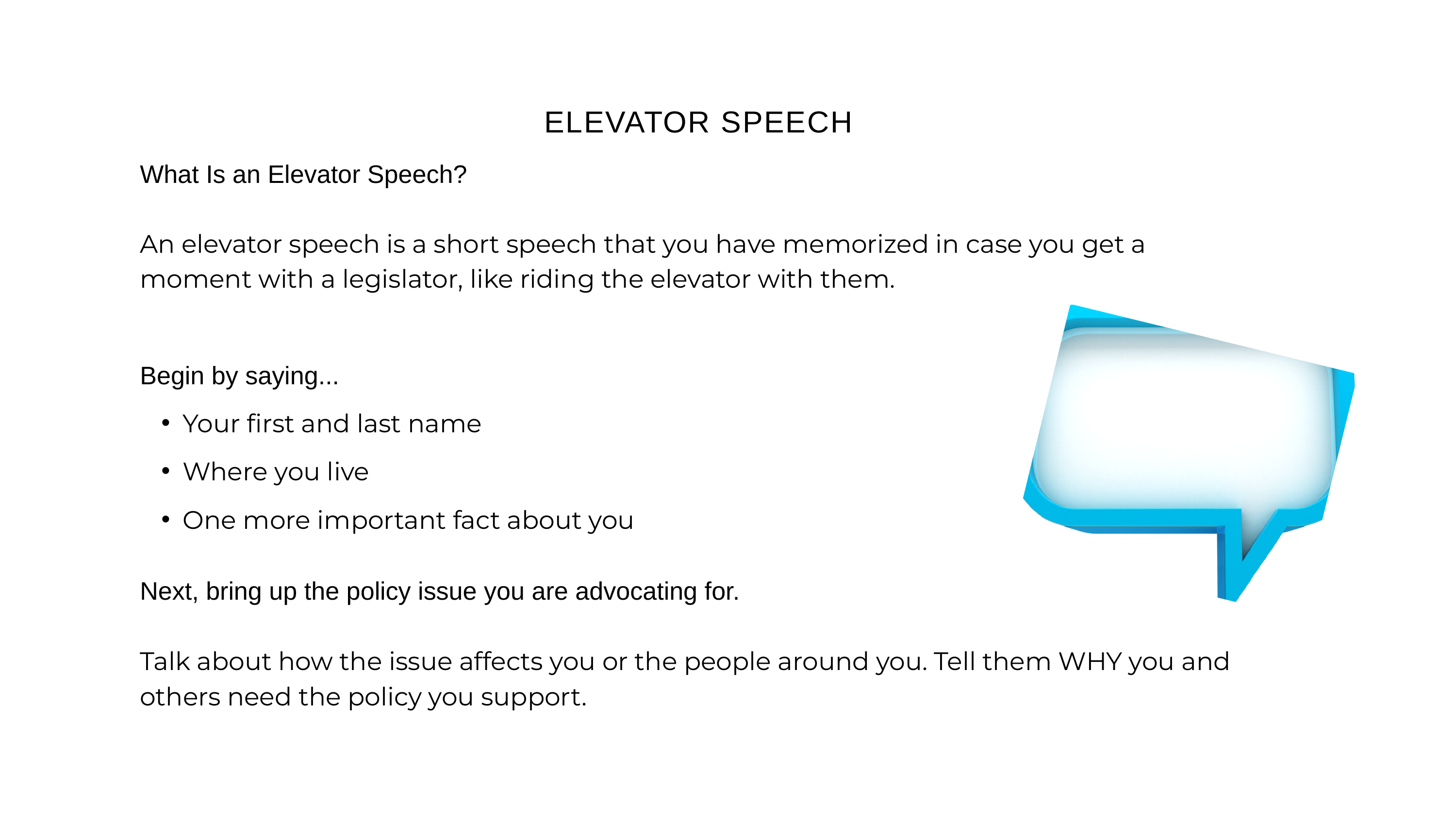

ELEVATOR SPEECH
What Is an Elevator Speech?

An elevator speech is a short speech that you have memorized in case you get a moment with a legislator, like riding the elevator with them.

Begin by saying...
Your first and last name
Where you live
One more important fact about you

Next, bring up the policy issue you are advocating for.

Talk about how the issue affects you or the people around you. Tell them WHY you and others need the policy you support.